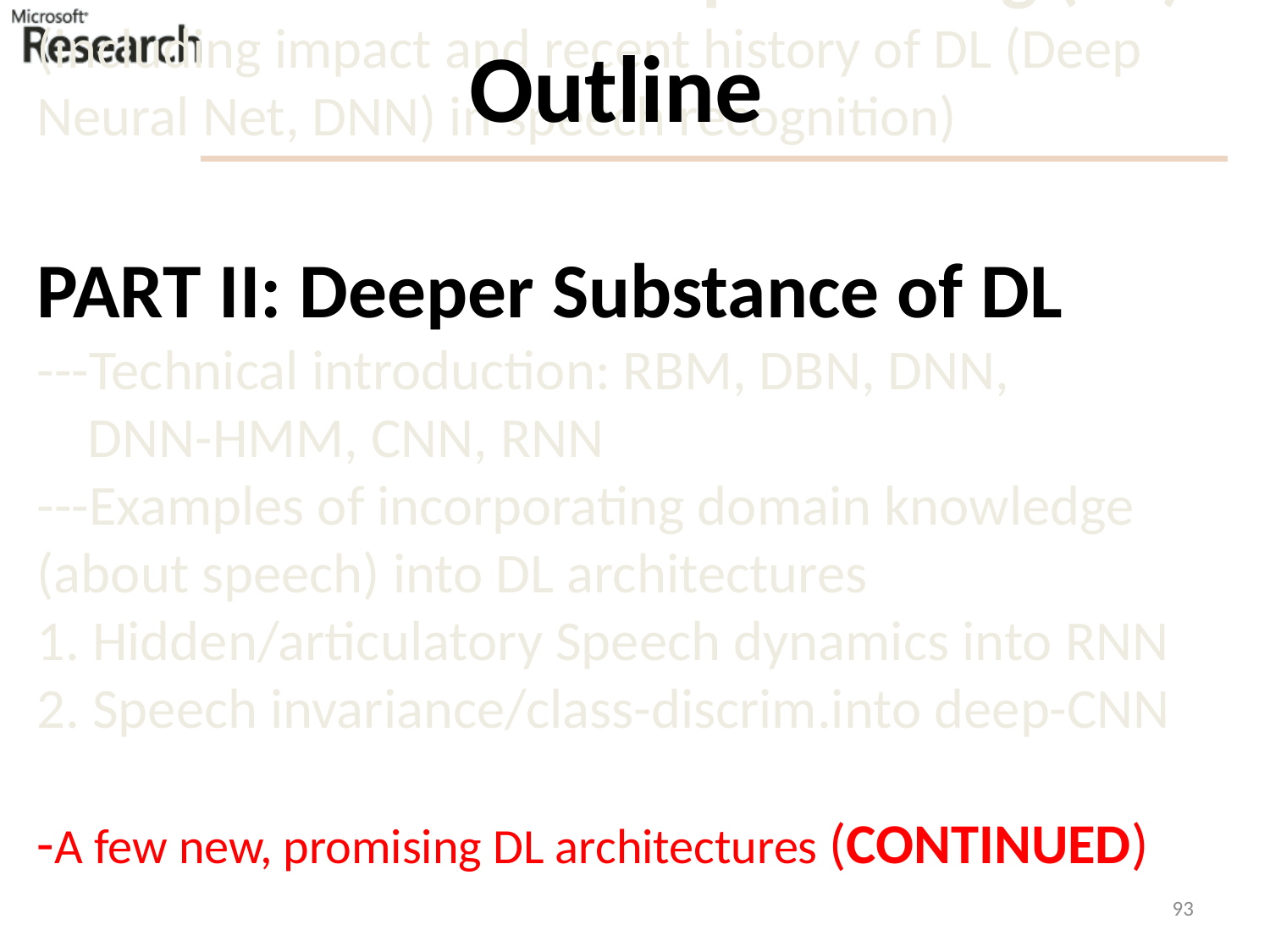

Outline
# PART I: Basics of Deep Learning (DL) (including impact and recent history of DL (Deep Neural Net, DNN) in speech recognition) PART II: Deeper Substance of DL ---Technical introduction: RBM, DBN, DNN, DNN-HMM, CNN, RNN ---Examples of incorporating domain knowledge (about speech) into DL architectures 1. Hidden/articulatory Speech dynamics into RNN 2. Speech invariance/class-discrim.into deep-CNN -A few new, promising DL architectures (CONTINUED)
93